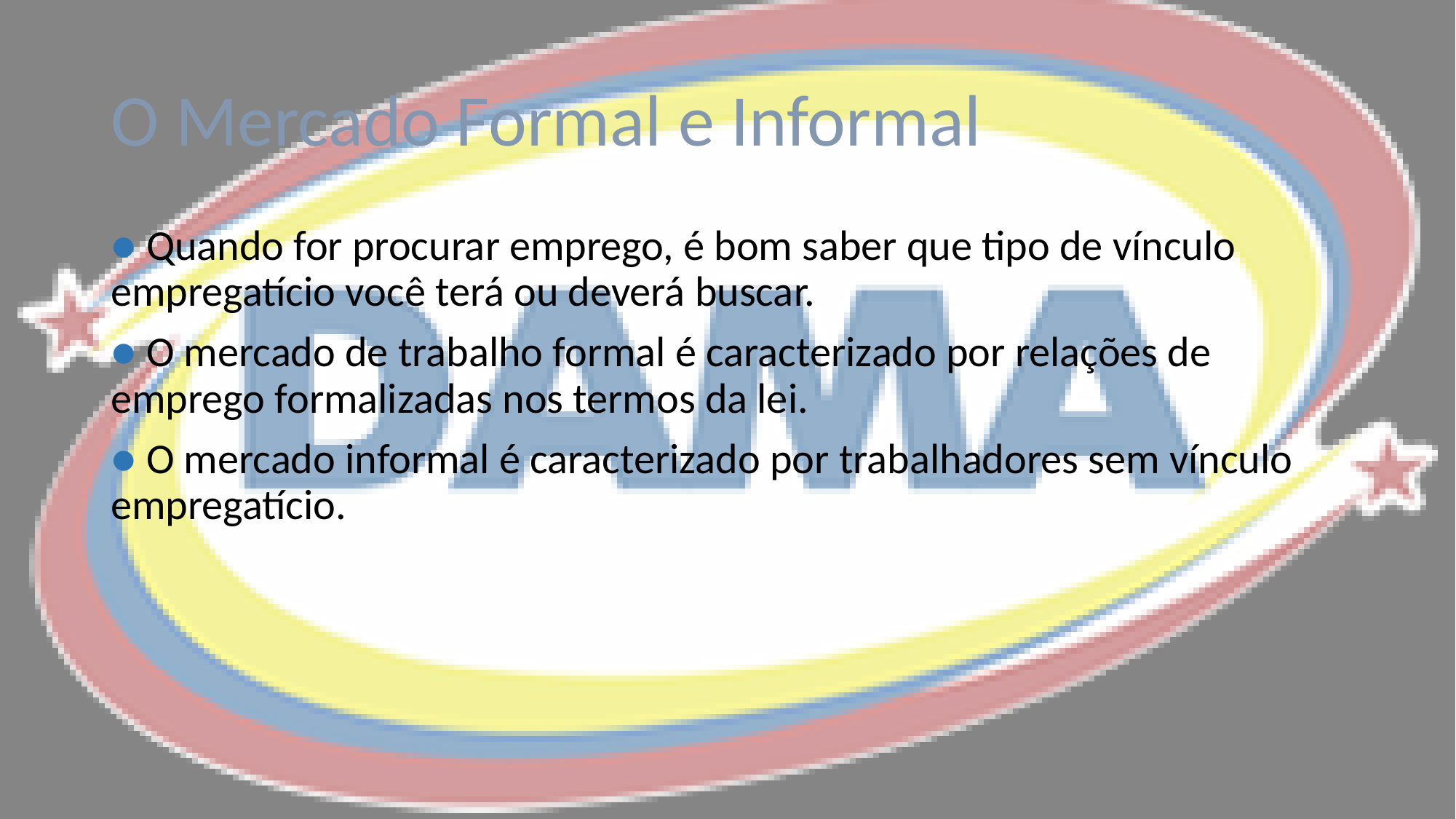

# O Mercado Formal e Informal
● Quando for procurar emprego, é bom saber que tipo de vínculo empregatício você terá ou deverá buscar.
● O mercado de trabalho formal é caracterizado por relações de emprego formalizadas nos termos da lei.
● O mercado informal é caracterizado por trabalhadores sem vínculo empregatício.